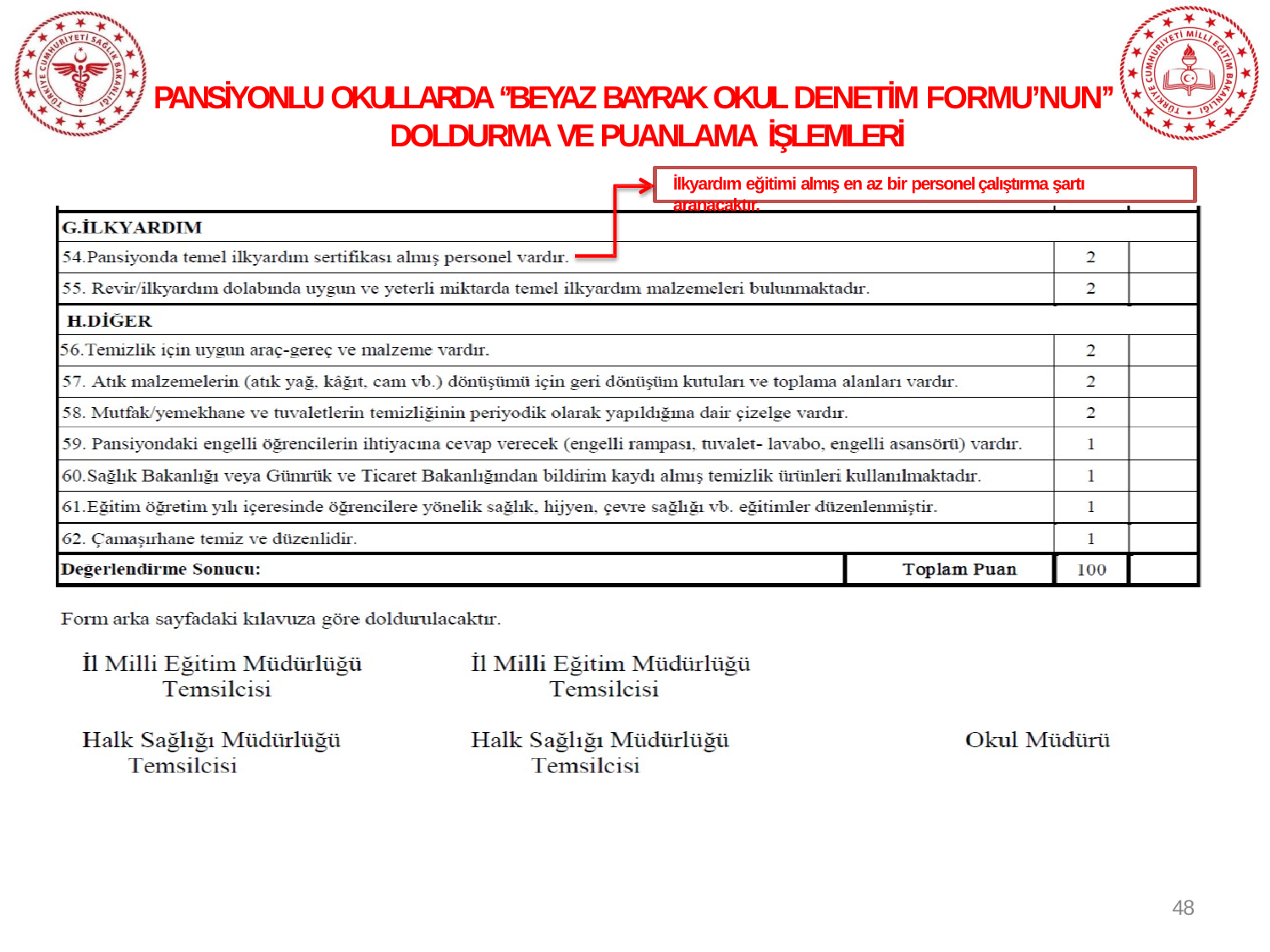

# ANSİYONLU OKULLARDA ‘’BEYAZ BAYRAK OKUL DENETİM FORMU’NUN’’  DOLDURMA VE PUANLAMA İŞLEMLERİ
P

İlkyardım eğitimi almış en az bir personel çalıştırma şartı aranacaktır.

48